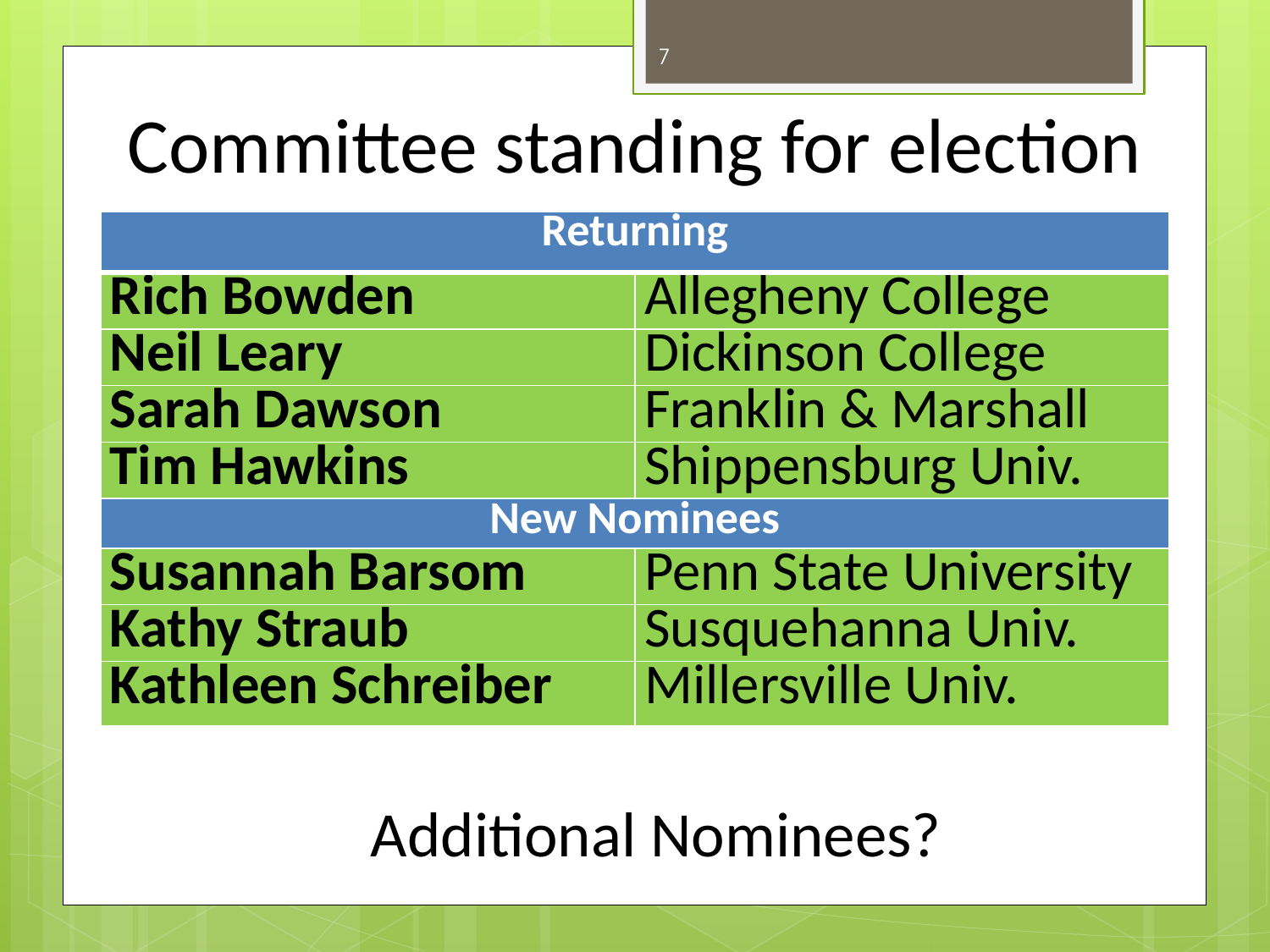

7
Committee standing for election
| Returning |  |
| --- | --- |
| Rich Bowden | Allegheny College |
| Neil Leary | Dickinson College |
| Sarah Dawson | Franklin & Marshall |
| Tim Hawkins | Shippensburg Univ. |
| New Nominees |  |
| Susannah Barsom | Penn State University |
| Kathy Straub | Susquehanna Univ. |
| Kathleen Schreiber | Millersville Univ. |
Additional Nominees?